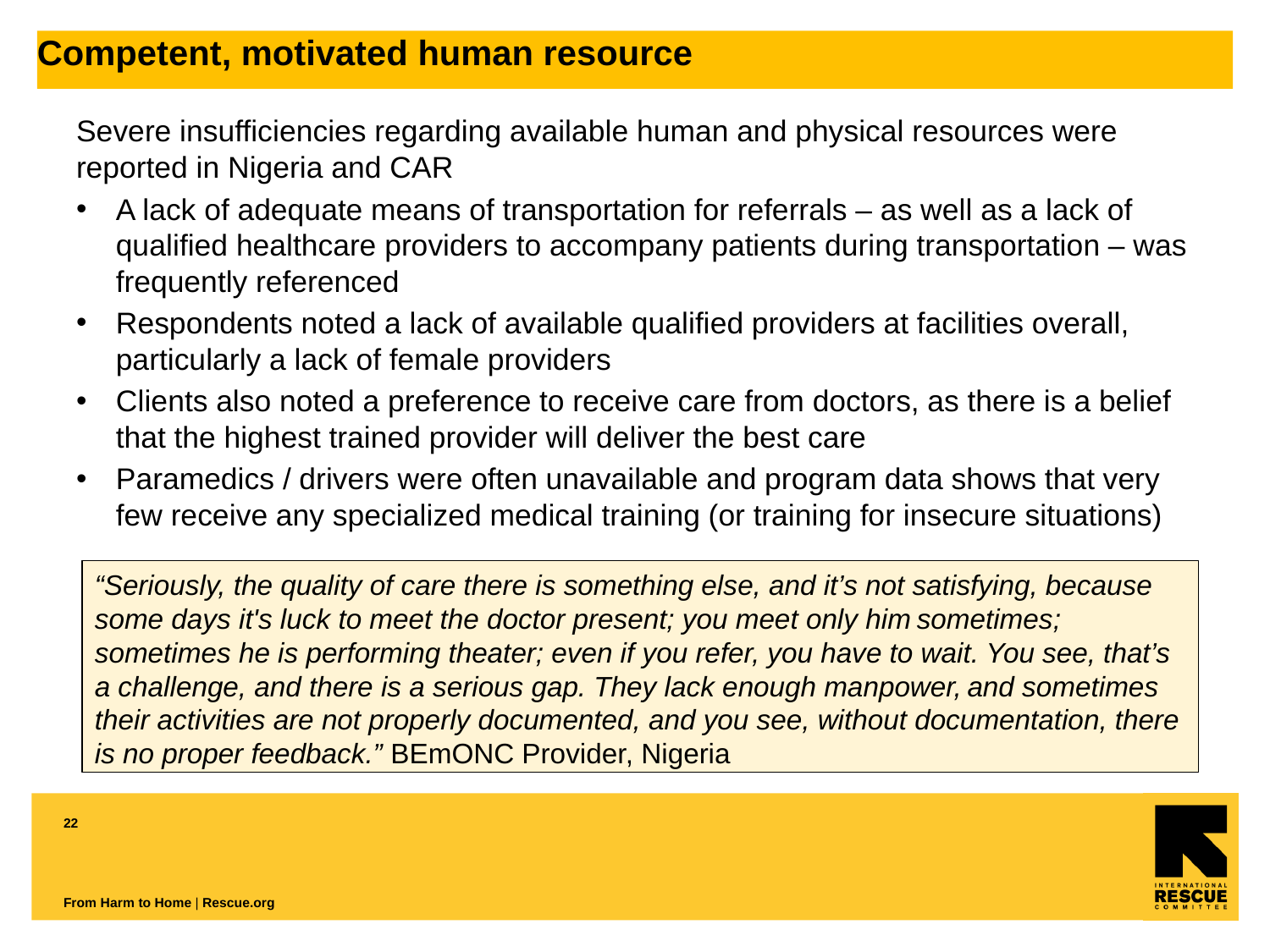

Competent, motivated human resource

Severe insufficiencies regarding available human and physical resources were reported in Nigeria and CAR
A lack of adequate means of transportation for referrals – as well as a lack of qualified healthcare providers to accompany patients during transportation – was frequently referenced
Respondents noted a lack of available qualified providers at facilities overall, particularly a lack of female providers
Clients also noted a preference to receive care from doctors, as there is a belief that the highest trained provider will deliver the best care
Paramedics / drivers were often unavailable and program data shows that very few receive any specialized medical training (or training for insecure situations)
“Seriously, the quality of care there is something else, and it’s not satisfying, because some days it's luck to meet the doctor present; you meet only him sometimes; sometimes he is performing theater; even if you refer, you have to wait. You see, that’s a challenge, and there is a serious gap. They lack enough manpower, and sometimes their activities are not properly documented, and you see, without documentation, there is no proper feedback.” BEmONC Provider​, Nigeria